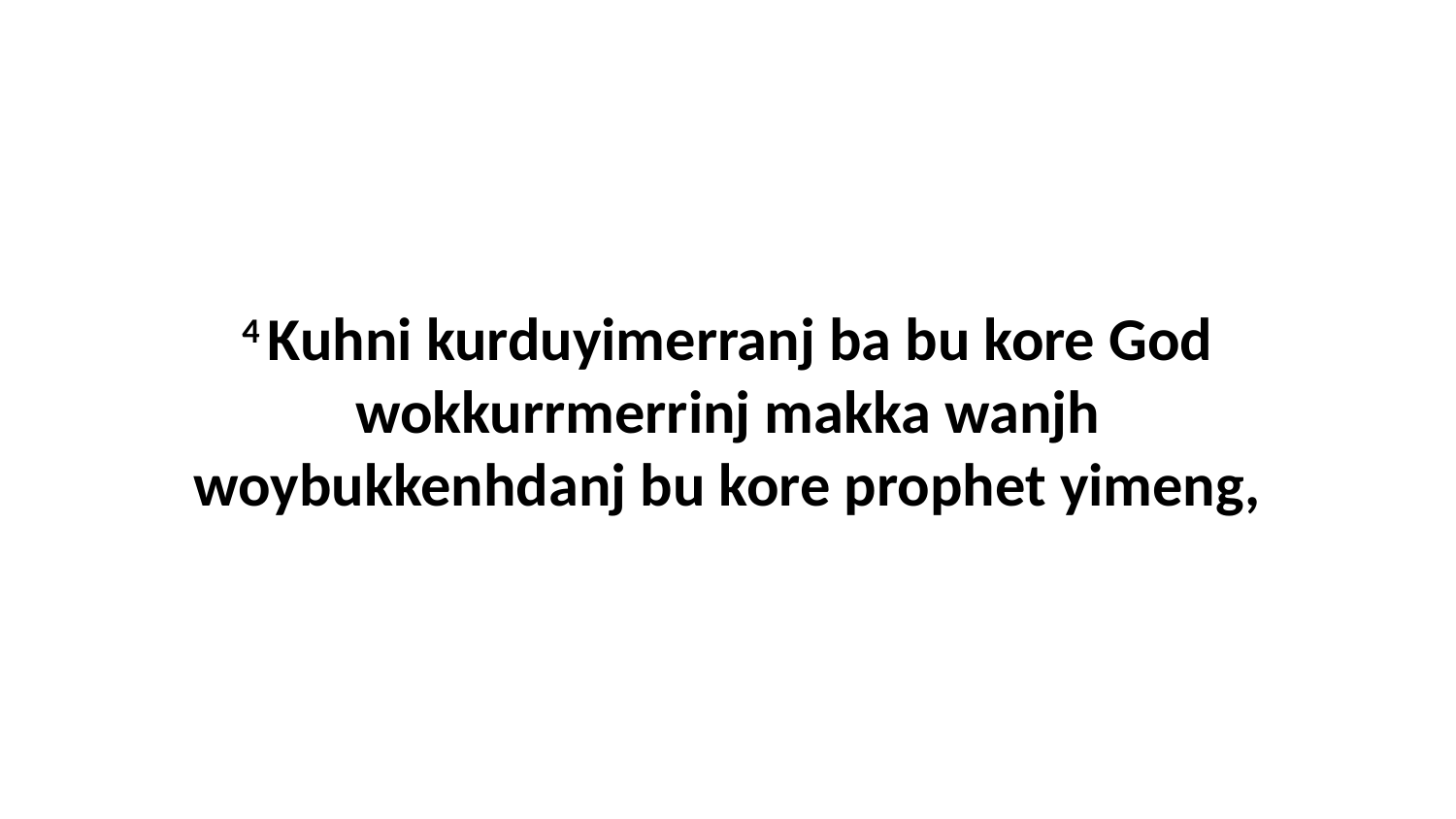

4 Kuhni kurduyimerranj ba bu kore God wokkurrmerrinj makka wanjh woybukkenhdanj bu kore prophet yimeng,